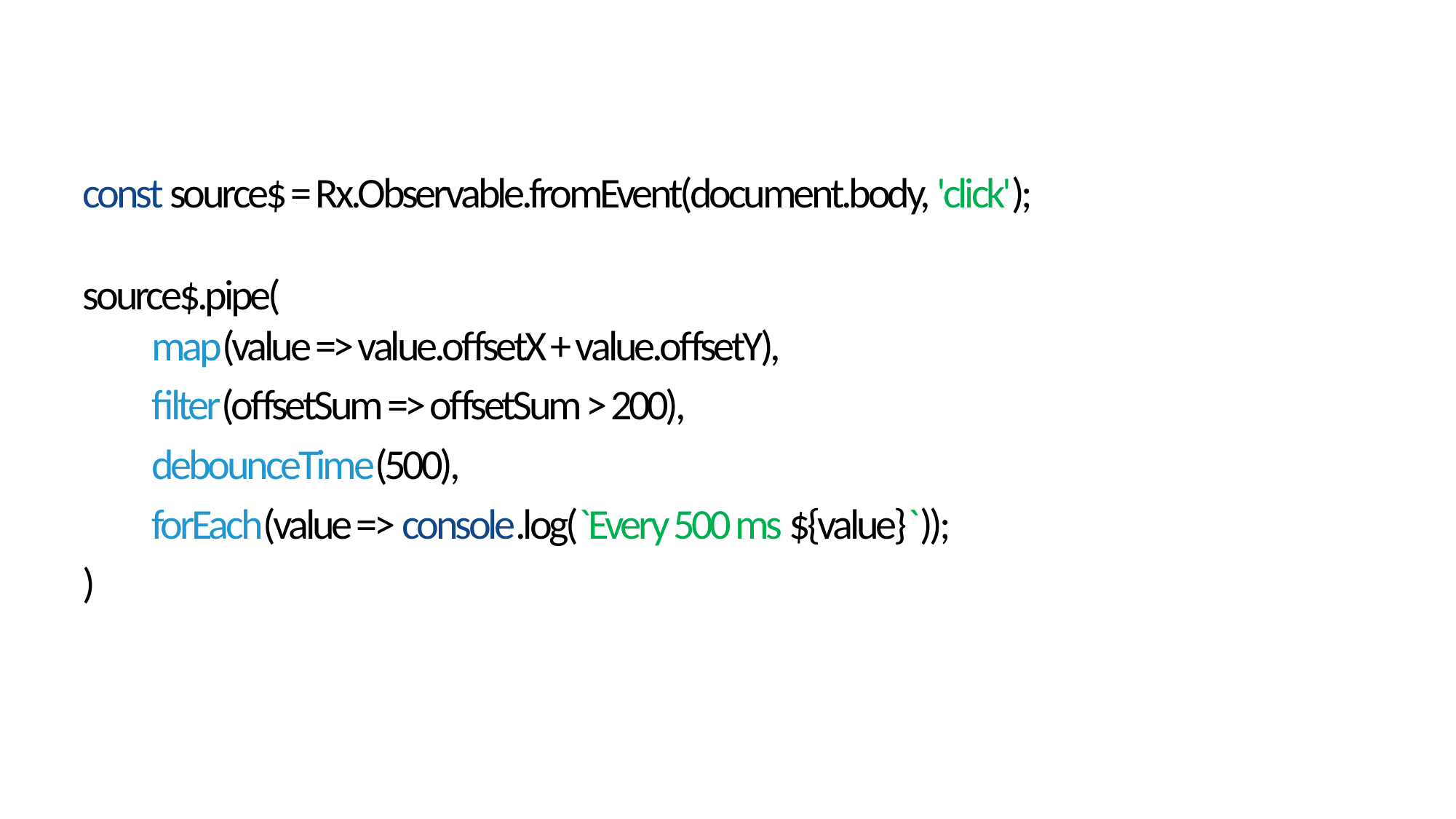

const source$ = Rx.Observable.fromEvent(document.body, 'click');
source$.pipe(
          map(value => value.offsetX + value.offsetY),
          filter(offsetSum => offsetSum > 200),
          debounceTime(500),
          forEach(value => console.log(`Every 500 ms ${value}`));
)